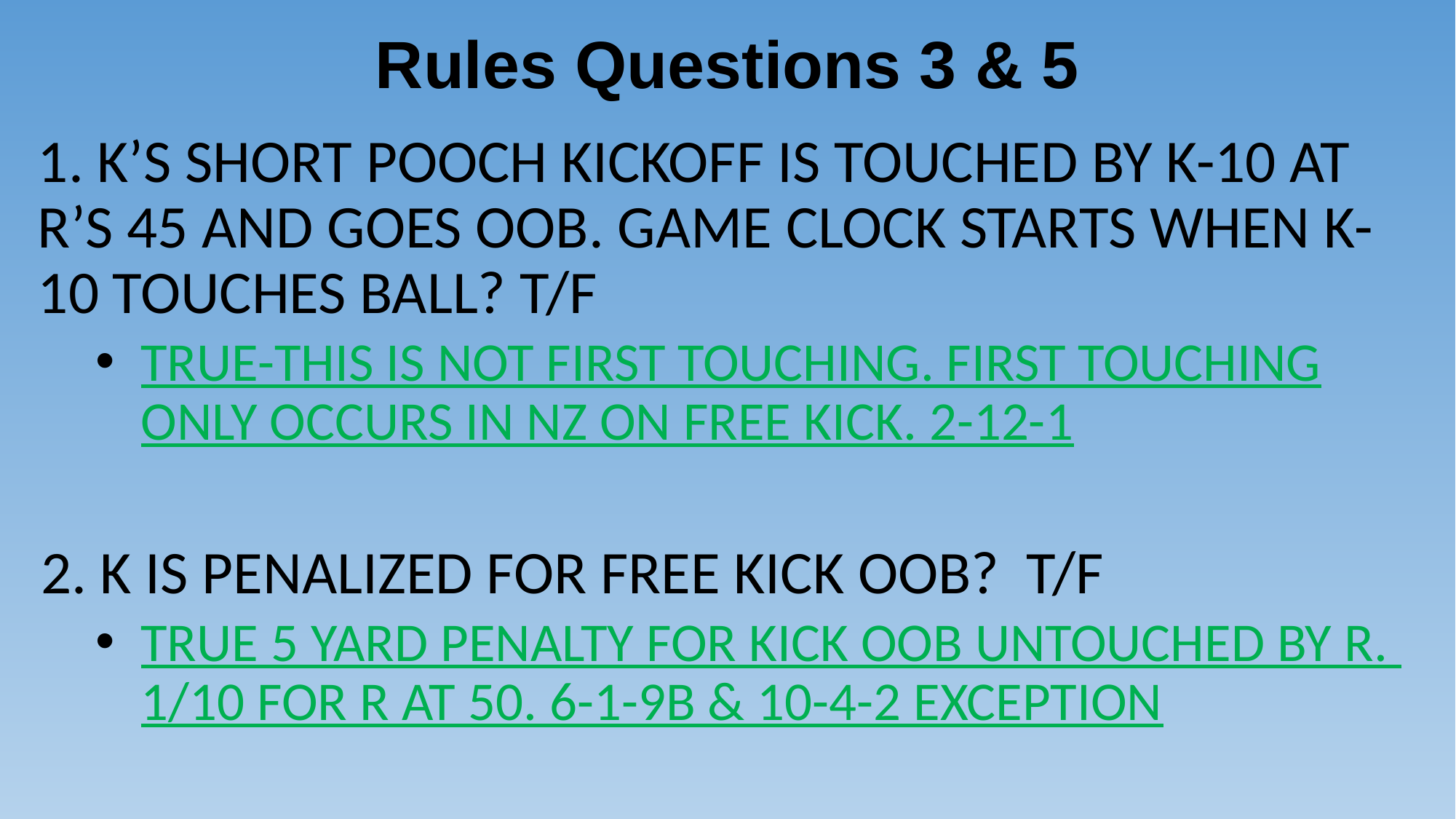

# Rules Questions 3 & 5
1. K’S SHORT POOCH KICKOFF IS TOUCHED BY K-10 AT R’S 45 AND GOES OOB. GAME CLOCK STARTS WHEN K-10 TOUCHES BALL? T/F
TRUE-THIS IS NOT FIRST TOUCHING. FIRST TOUCHING ONLY OCCURS IN NZ ON FREE KICK. 2-12-1

2. K IS PENALIZED FOR FREE KICK OOB?  T/F
TRUE 5 YARD PENALTY FOR KICK OOB UNTOUCHED BY R.  1/10 FOR R AT 50. 6-1-9B & 10-4-2 EXCEPTION